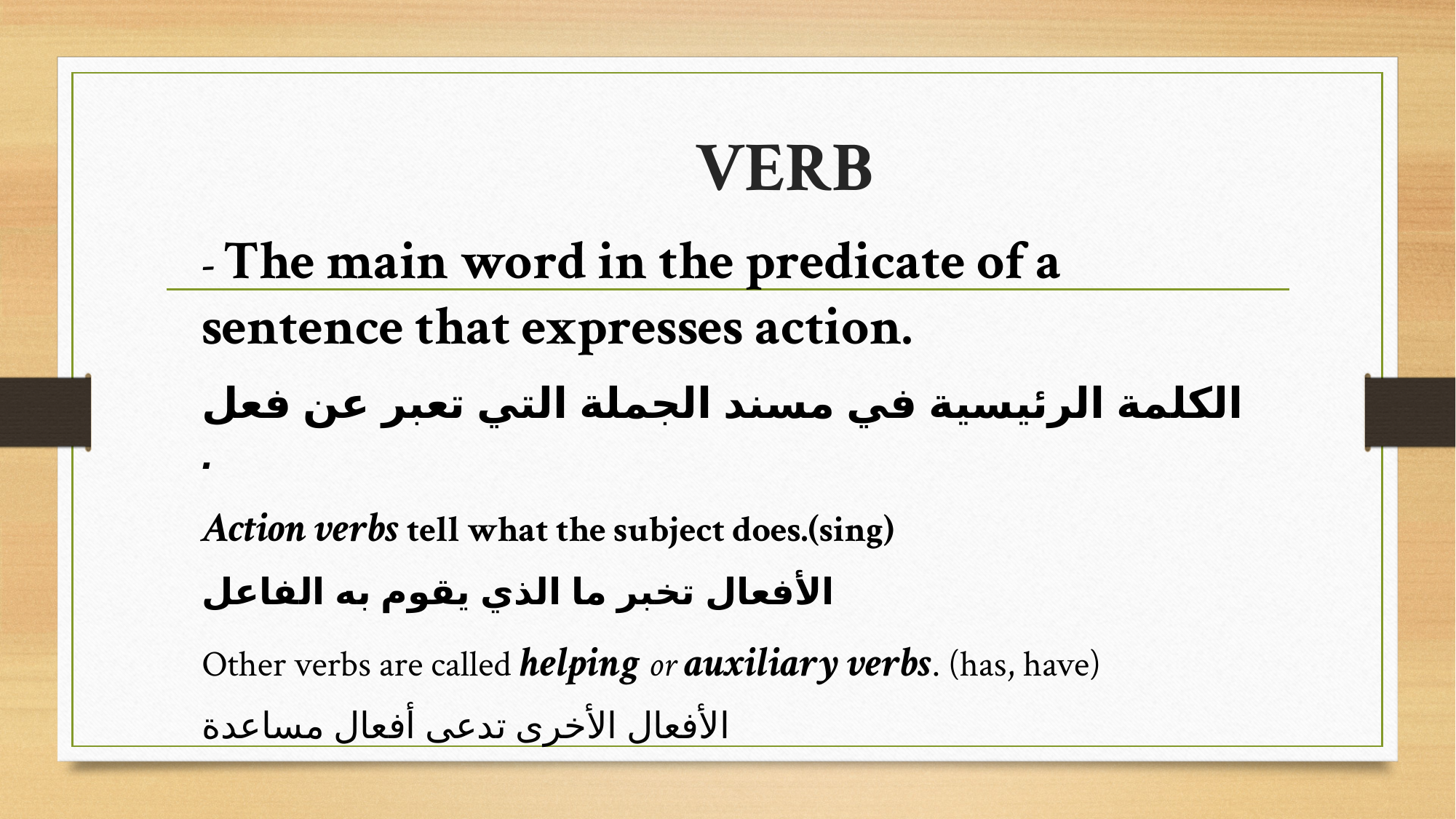

# VERB
- The main word in the predicate of a sentence that expresses action.
الكلمة الرئيسية في مسند الجملة التي تعبر عن فعل .
Action verbs tell what the subject does.(sing)
الأفعال تخبر ما الذي يقوم به الفاعل
Other verbs are called helping or auxiliary verbs. (has, have)
الأفعال الأخرى تدعى أفعال مساعدة